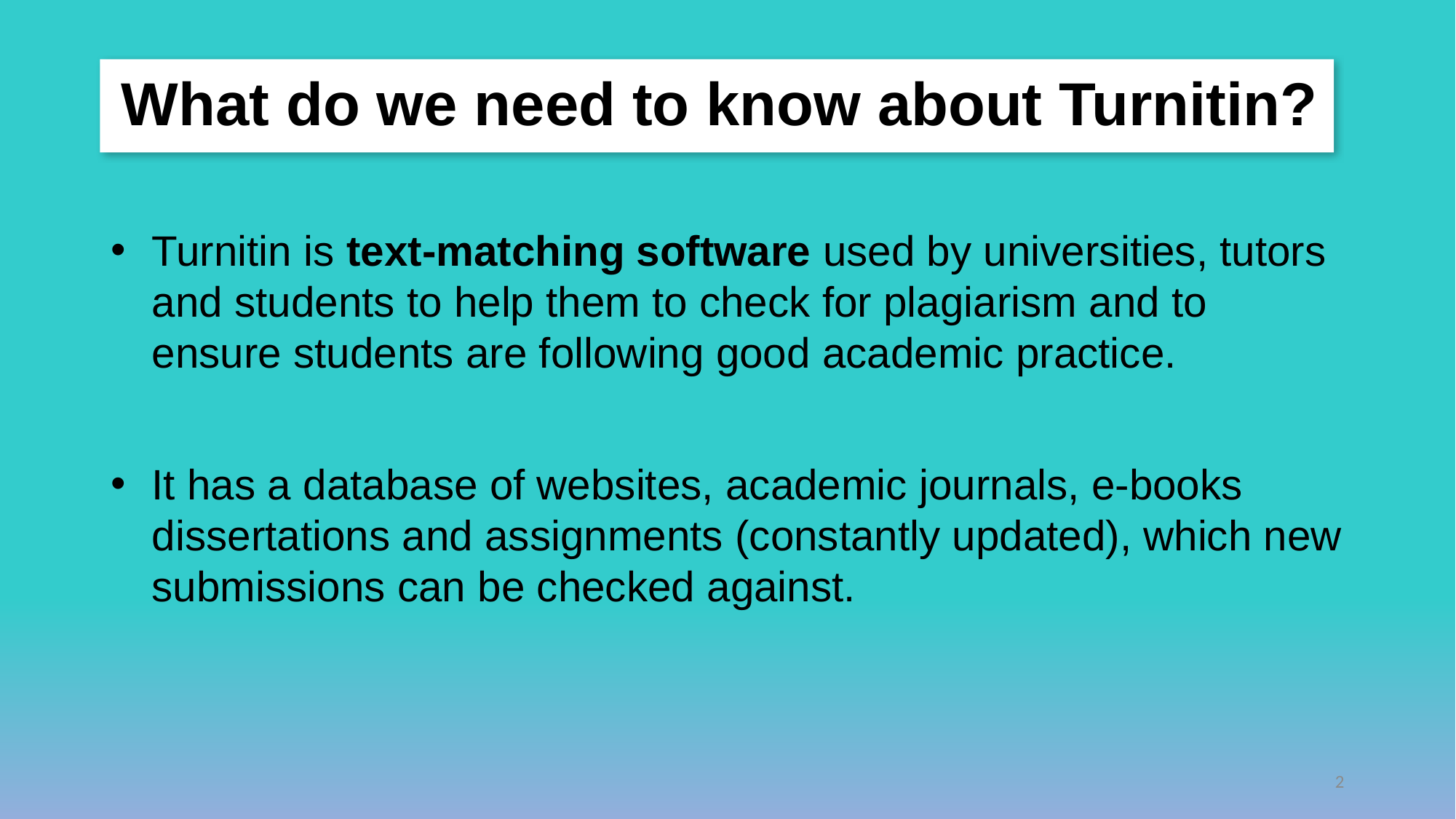

# What do we need to know about Turnitin?
Turnitin is text-matching software used by universities, tutors and students to help them to check for plagiarism and to ensure students are following good academic practice.

It has a database of websites, academic journals, e-books dissertations and assignments (constantly updated), which new submissions can be checked against.

2